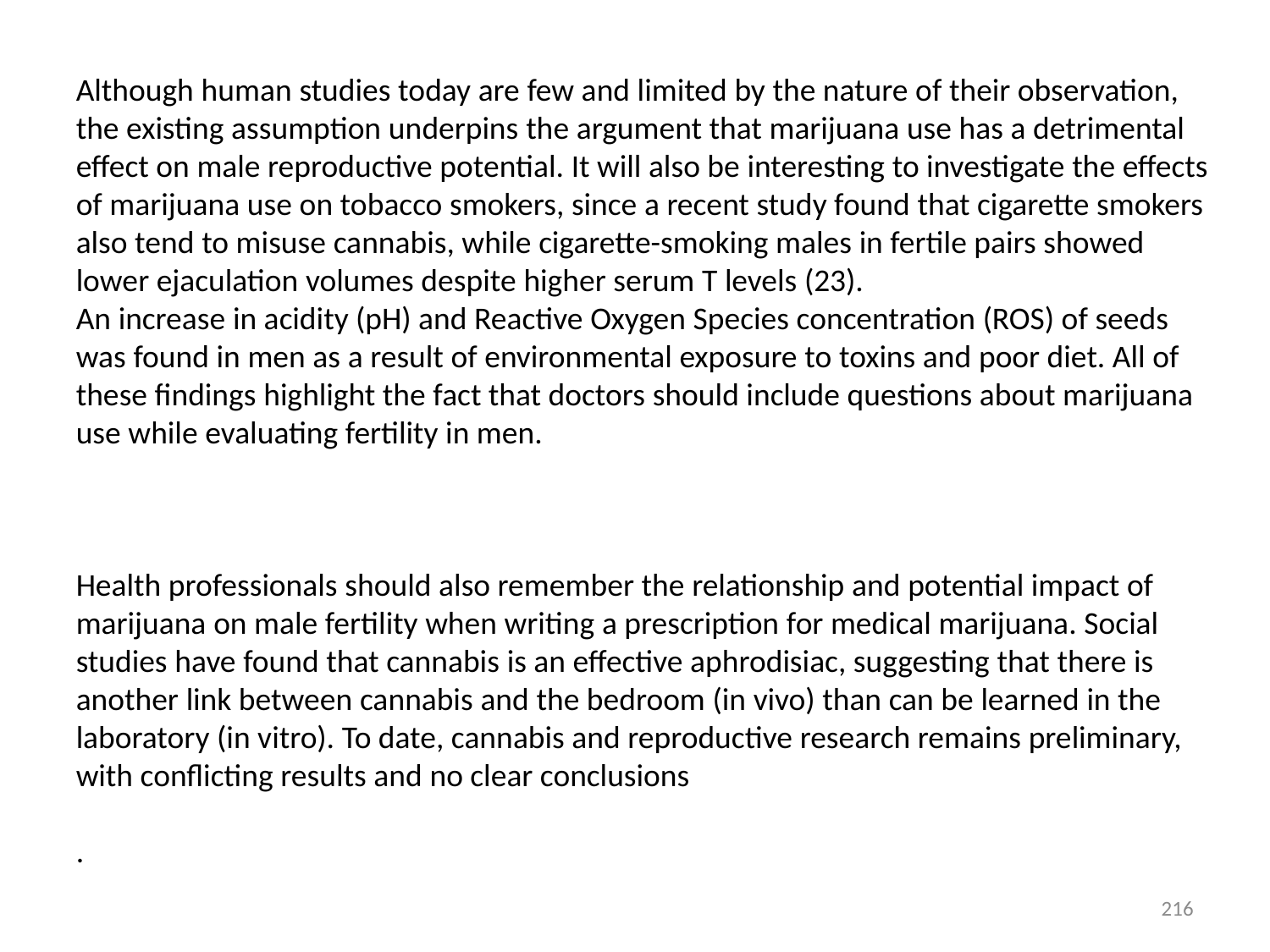

Although human studies today are few and limited by the nature of their observation, the existing assumption underpins the argument that marijuana use has a detrimental effect on male reproductive potential. It will also be interesting to investigate the effects of marijuana use on tobacco smokers, since a recent study found that cigarette smokers also tend to misuse cannabis, while cigarette-smoking males in fertile pairs showed lower ejaculation volumes despite higher serum T levels (23).
An increase in acidity (pH) and Reactive Oxygen Species concentration (ROS) of seeds was found in men as a result of environmental exposure to toxins and poor diet. All of these findings highlight the fact that doctors should include questions about marijuana use while evaluating fertility in men.

Health professionals should also remember the relationship and potential impact of marijuana on male fertility when writing a prescription for medical marijuana. Social studies have found that cannabis is an effective aphrodisiac, suggesting that there is another link between cannabis and the bedroom (in vivo) than can be learned in the laboratory (in vitro). To date, cannabis and reproductive research remains preliminary, with conflicting results and no clear conclusions

.
216